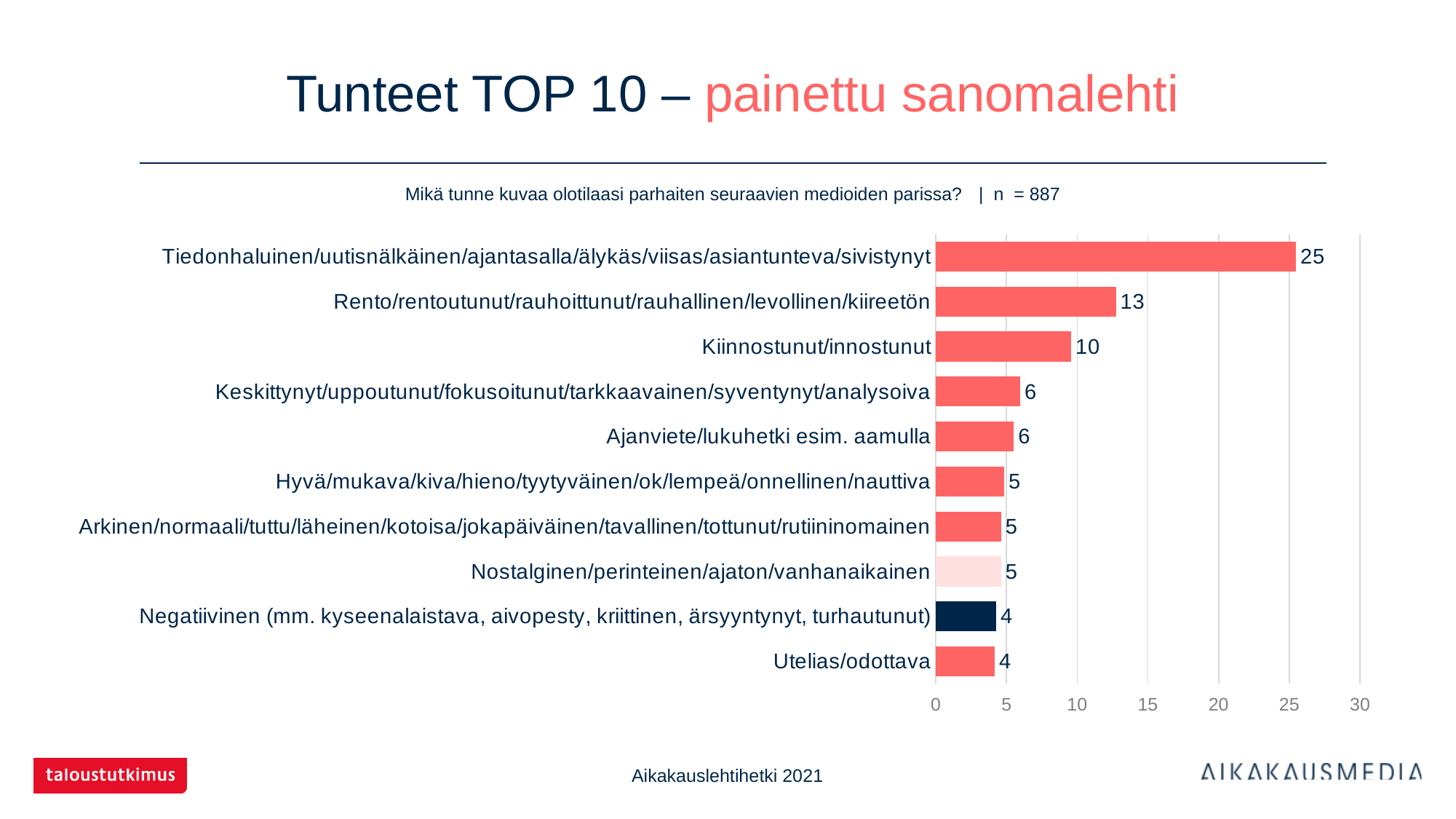

# Tunteet TOP 10 – painettu sanomalehti
Mikä tunne kuvaa olotilaasi parhaiten seuraavien medioiden parissa?   |  n  = 887

### Chart

| Category | Vastanneet, n=887 |
|---|---|
| Tiedonhaluinen/uutisnälkäinen/ajantasalla/älykäs/viisas/asiantunteva/sivistynyt | 25.47914 |
| Rento/rentoutunut/rauhoittunut/rauhallinen/levollinen/kiireetön | 12.73957 |
| Kiinnostunut/innostunut | 9.58286 |
| Keskittynyt/uppoutunut/fokusoitunut/tarkkaavainen/syventynyt/analysoiva | 5.9752 |
| Ajanviete/lukuhetki esim. aamulla | 5.52424 |
| Hyvä/mukava/kiva/hieno/tyytyväinen/ok/lempeä/onnellinen/nauttiva | 4.8478 |
| Arkinen/normaali/tuttu/läheinen/kotoisa/jokapäiväinen/tavallinen/tottunut/rutiininomainen | 4.62232 |
| Nostalginen/perinteinen/ajaton/vanhanaikainen | 4.62232 |
| Negatiivinen (mm. kyseenalaistava, aivopesty, kriittinen, ärsyyntynyt, turhautunut) | 4.2841 |
| Utelias/odottava | 4.17136 |